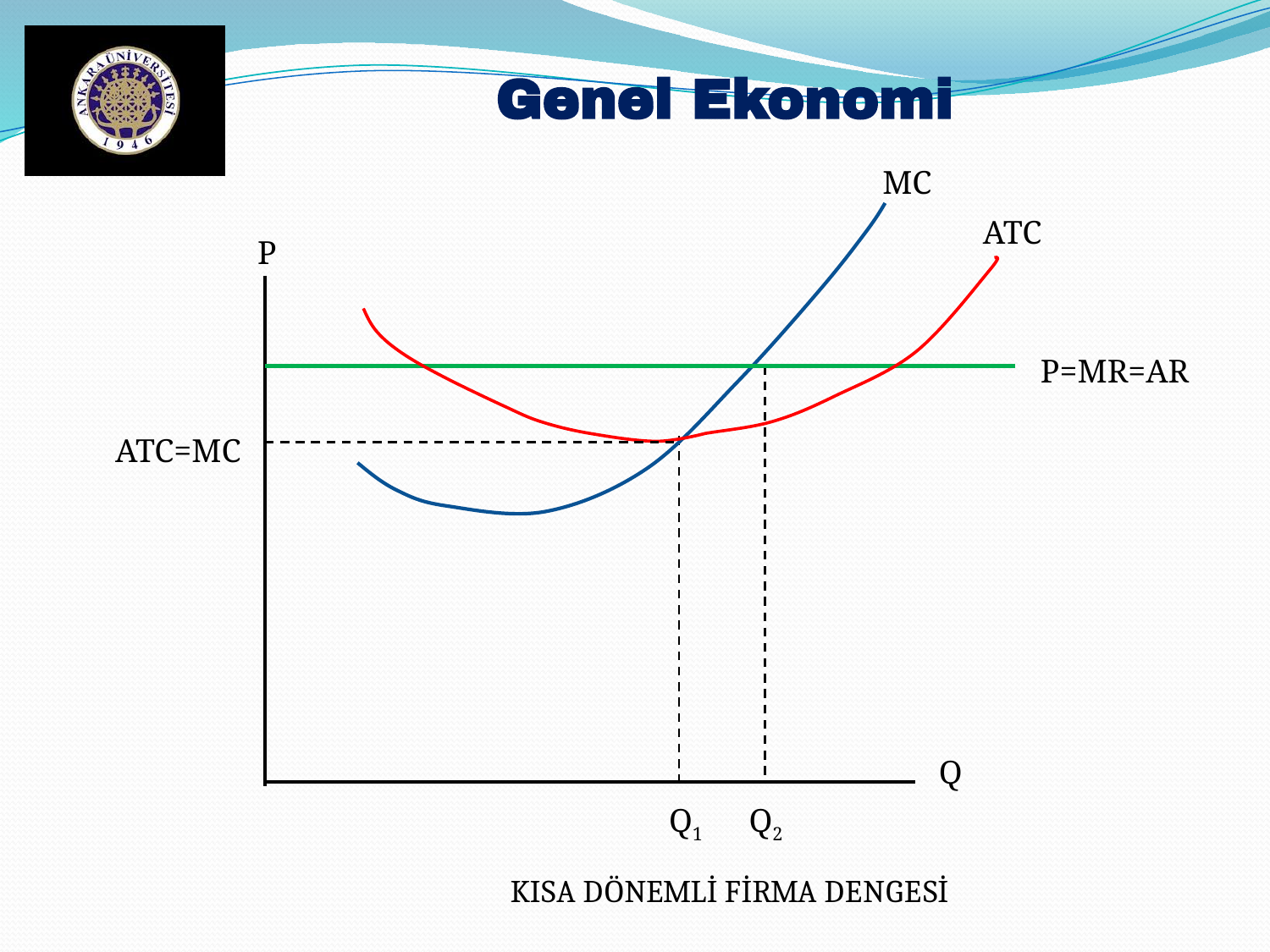

Genel Ekonomi
MC

ATC
P

P=MR=AR
ATC=MC
Q
Q1
Q2
KISA DÖNEMLİ FİRMA DENGESİ